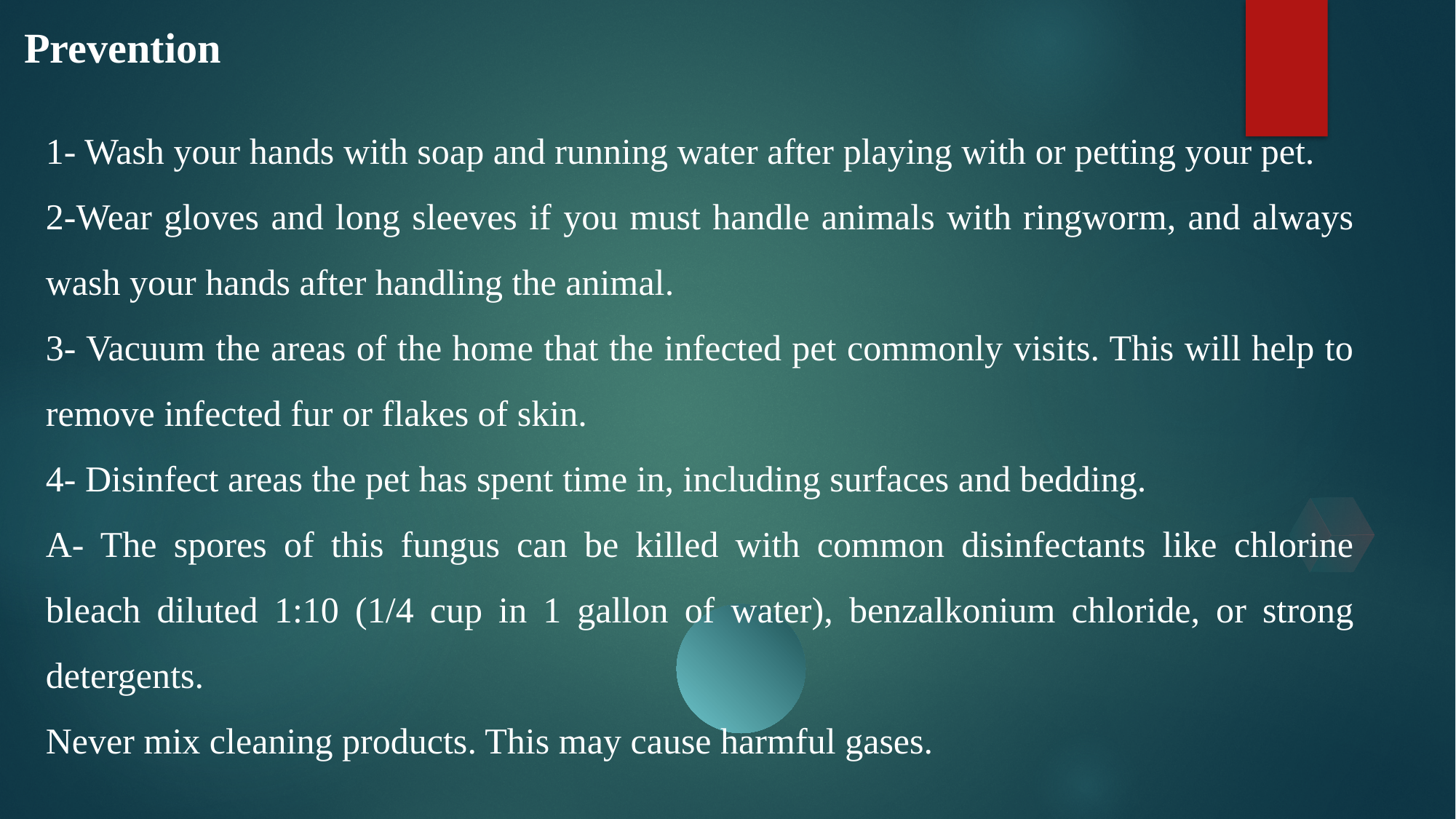

Prevention
1- Wash your hands with soap and running water after playing with or petting your pet.
2-Wear gloves and long sleeves if you must handle animals with ringworm, and always wash your hands after handling the animal.
3- Vacuum the areas of the home that the infected pet commonly visits. This will help to remove infected fur or flakes of skin.
4- Disinfect areas the pet has spent time in, including surfaces and bedding.
A- The spores of this fungus can be killed with common disinfectants like chlorine bleach diluted 1:10 (1/4 cup in 1 gallon of water), benzalkonium chloride, or strong detergents.
Never mix cleaning products. This may cause harmful gases.